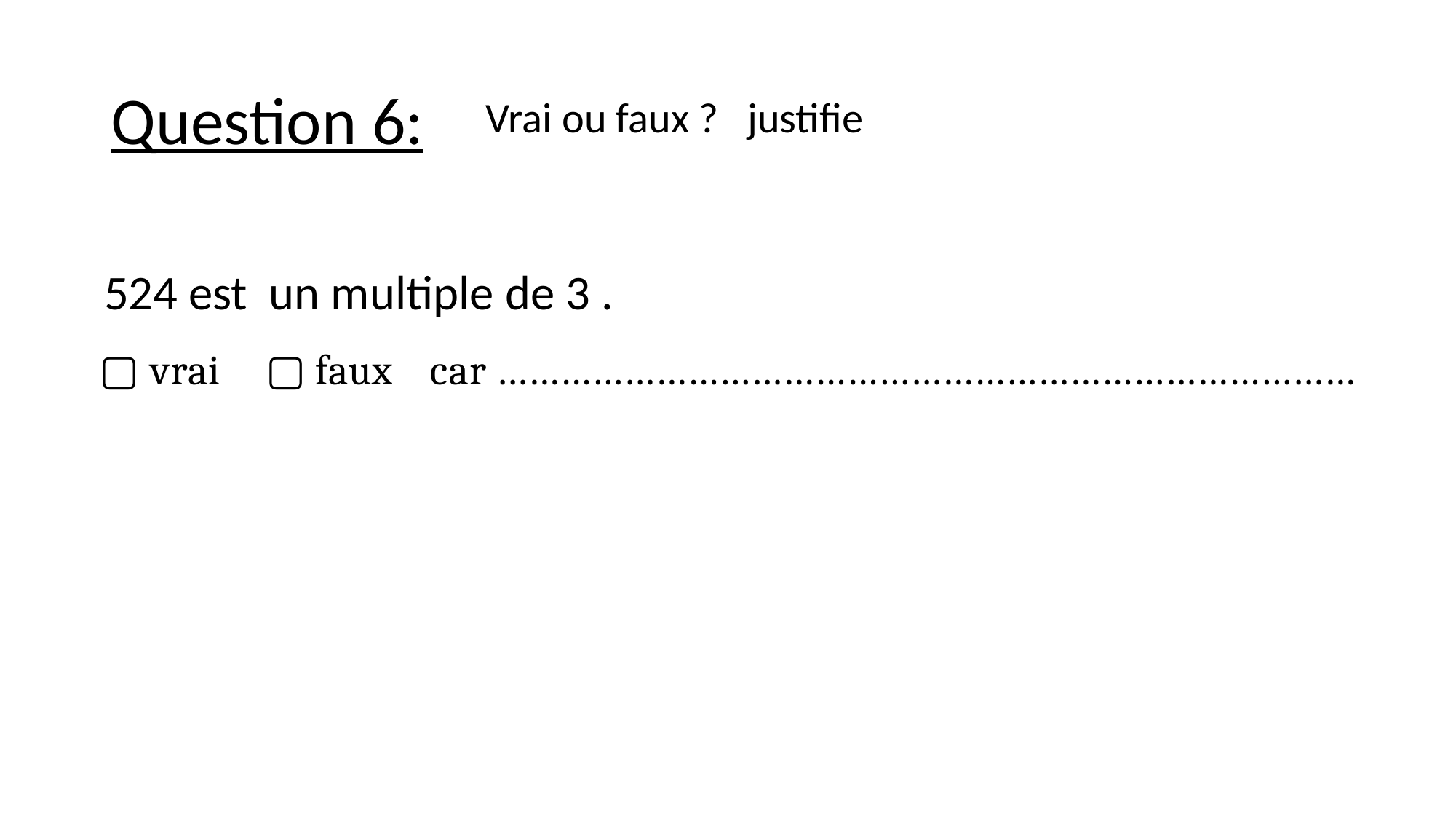

# Question 6:
 Vrai ou faux ?   justifie
524 est  un multiple de 3 .
▢ vrai     ▢ faux    car ………………………………………………………………………